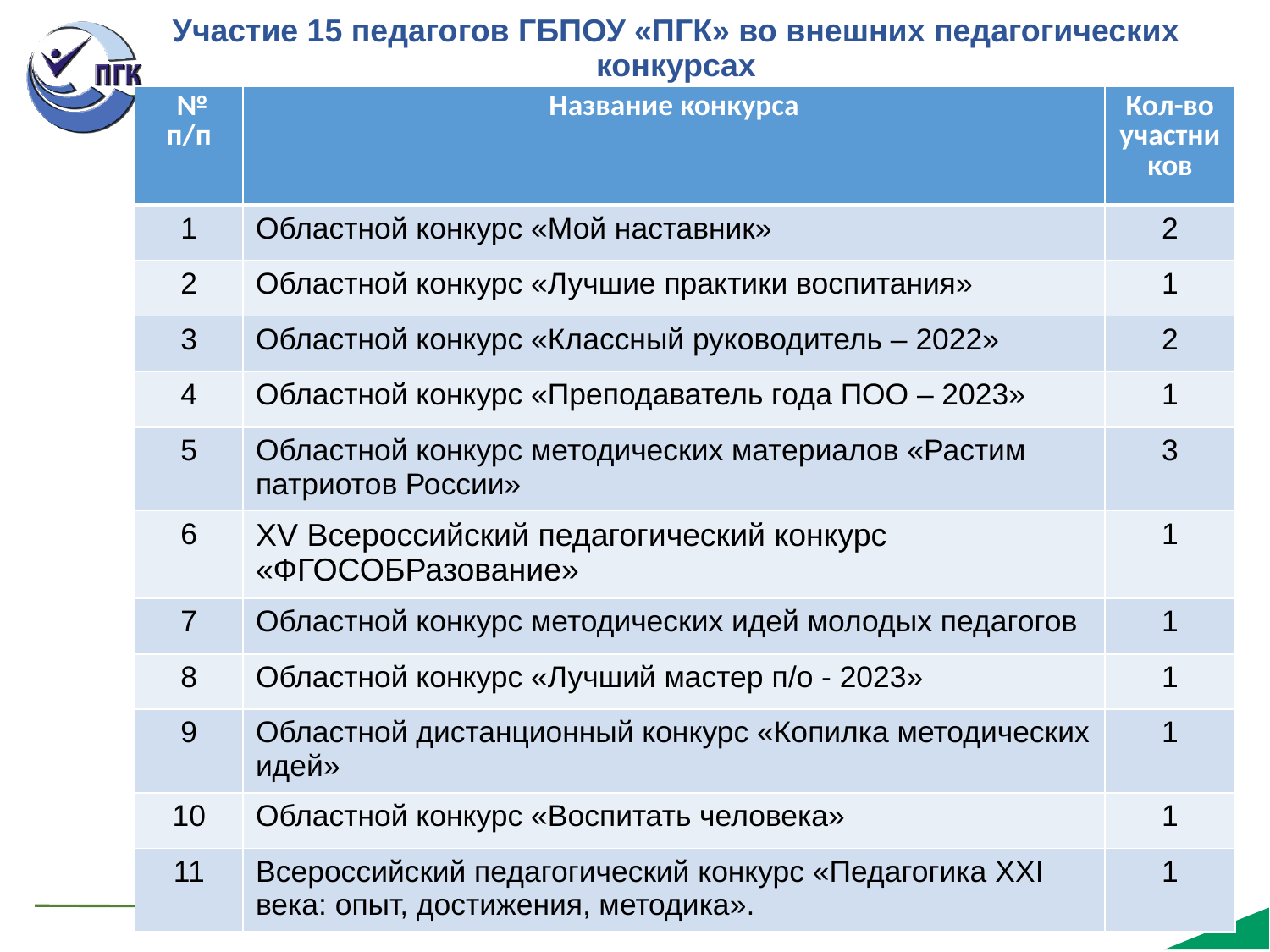

# Участие 15 педагогов ГБПОУ «ПГК» во внешних педагогических конкурсах
| № п/п | Название конкурса | Кол-во участников |
| --- | --- | --- |
| 1 | Областной конкурс «Мой наставник» | 2 |
| 2 | Областной конкурс «Лучшие практики воспитания» | 1 |
| 3 | Областной конкурс «Классный руководитель – 2022» | 2 |
| 4 | Областной конкурс «Преподаватель года ПОО – 2023» | 1 |
| 5 | Областной конкурс методических материалов «Растим патриотов России» | 3 |
| 6 | XV Всероссийский педагогический конкурс «ФГОСОБРазование» | 1 |
| 7 | Областной конкурс методических идей молодых педагогов | 1 |
| 8 | Областной конкурс «Лучший мастер п/о - 2023» | 1 |
| 9 | Областной дистанционный конкурс «Копилка методических идей» | 1 |
| 10 | Областной конкурс «Воспитать человека» | 1 |
| 11 | Всероссийский педагогический конкурс «Педагогика XXI века: опыт, достижения, методика». | 1 |